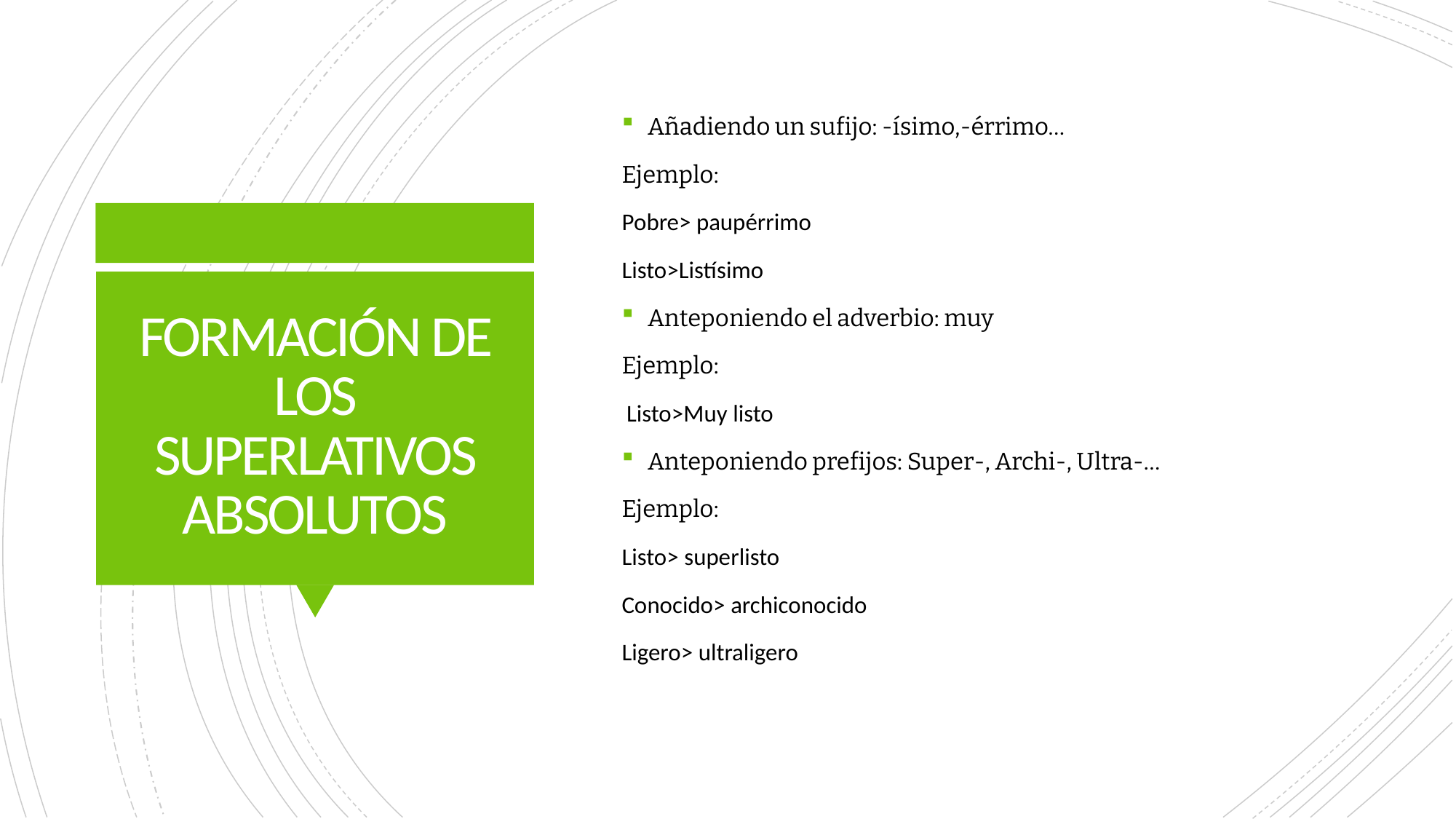

Añadiendo un sufijo: -ísimo,-érrimo…
Ejemplo:
Pobre> paupérrimo
Listo>Listísimo
Anteponiendo el adverbio: muy
Ejemplo:
 Listo>Muy listo
Anteponiendo prefijos: Super-, Archi-, Ultra-…
Ejemplo:
Listo> superlisto
Conocido> archiconocido
Ligero> ultraligero

# FORMACIÓN DE LOS SUPERLATIVOS ABSOLUTOS